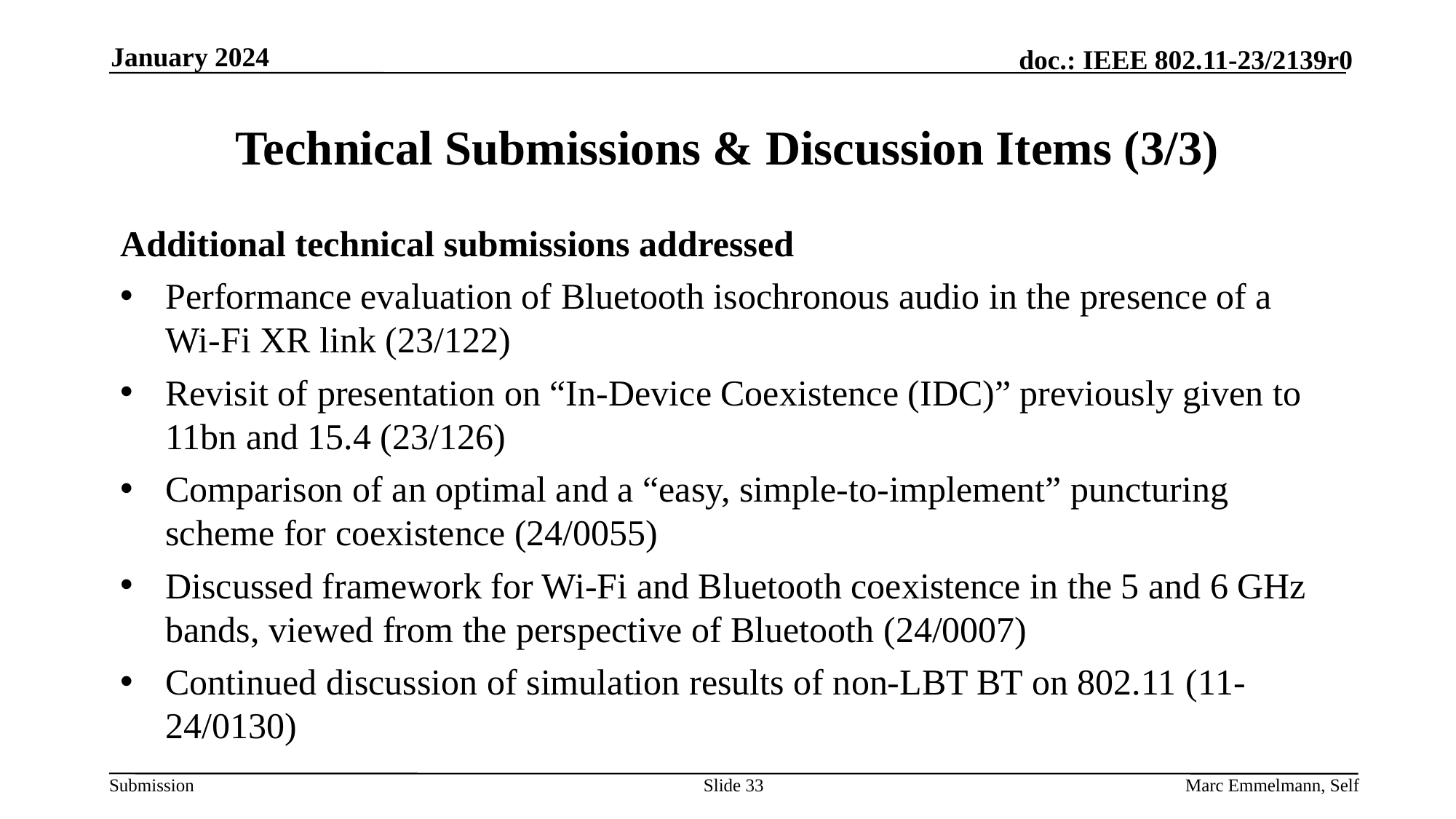

January 2024
# Technical Submissions & Discussion Items (3/3)
Additional technical submissions addressed
Performance evaluation of Bluetooth isochronous audio in the presence of a Wi-Fi XR link (23/122)
Revisit of presentation on “In-Device Coexistence (IDC)” previously given to 11bn and 15.4 (23/126)
Comparison of an optimal and a “easy, simple-to-implement” puncturing scheme for coexistence (24/0055)
Discussed framework for Wi-Fi and Bluetooth coexistence in the 5 and 6 GHz bands, viewed from the perspective of Bluetooth (24/0007)
Continued discussion of simulation results of non-LBT BT on 802.11 (11-24/0130)
Slide 33
Marc Emmelmann, Self